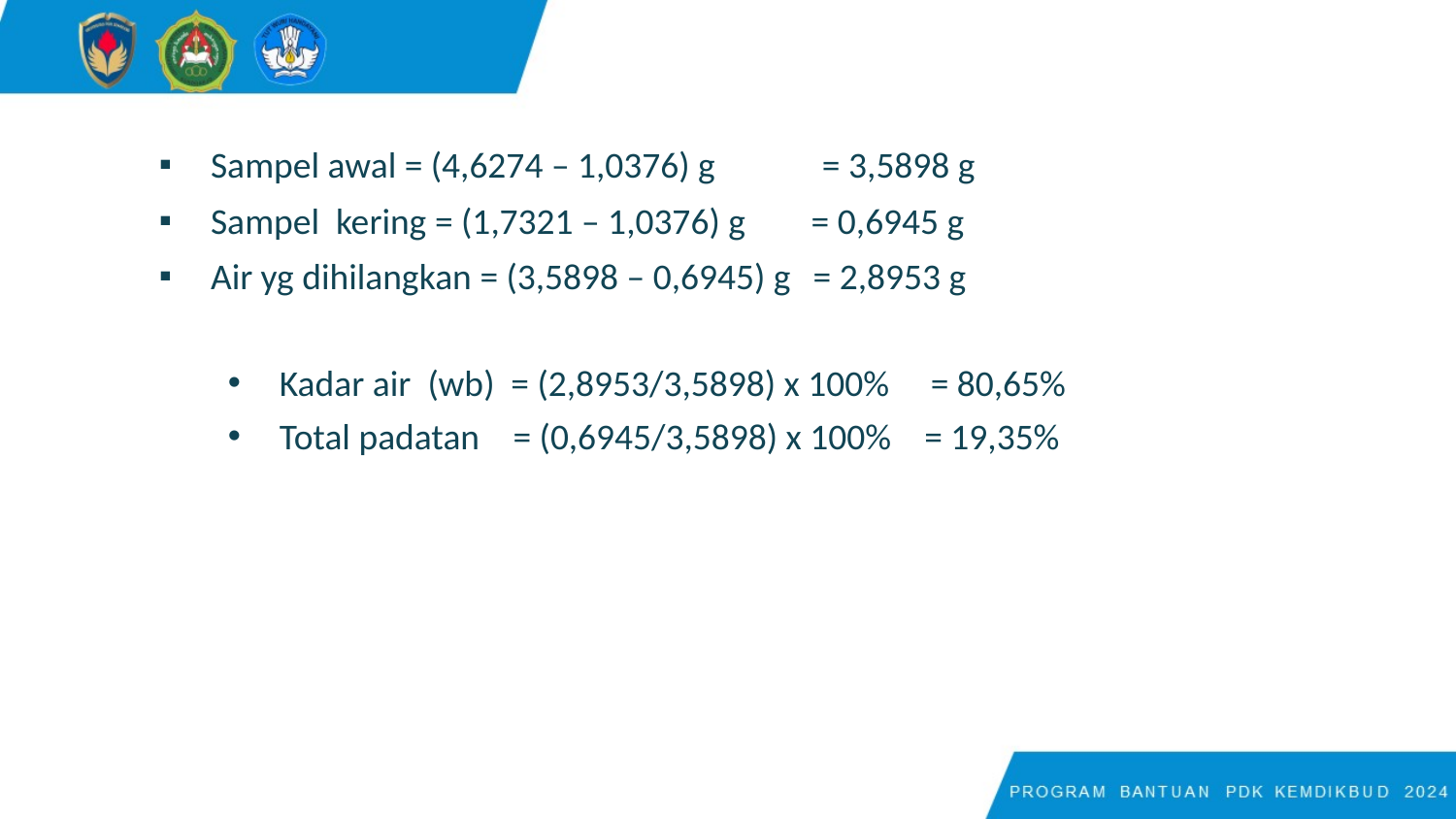

Sampel awal = (4,6274 – 1,0376) g             = 3,5898 g
Sampel  kering = (1,7321 – 1,0376) g        = 0,6945 g
Air yg dihilangkan = (3,5898 – 0,6945) g   = 2,8953 g

Kadar air  (wb)  = (2,8953/3,5898) x 100%     = 80,65%
Total padatan    = (0,6945/3,5898) x 100%    = 19,35%